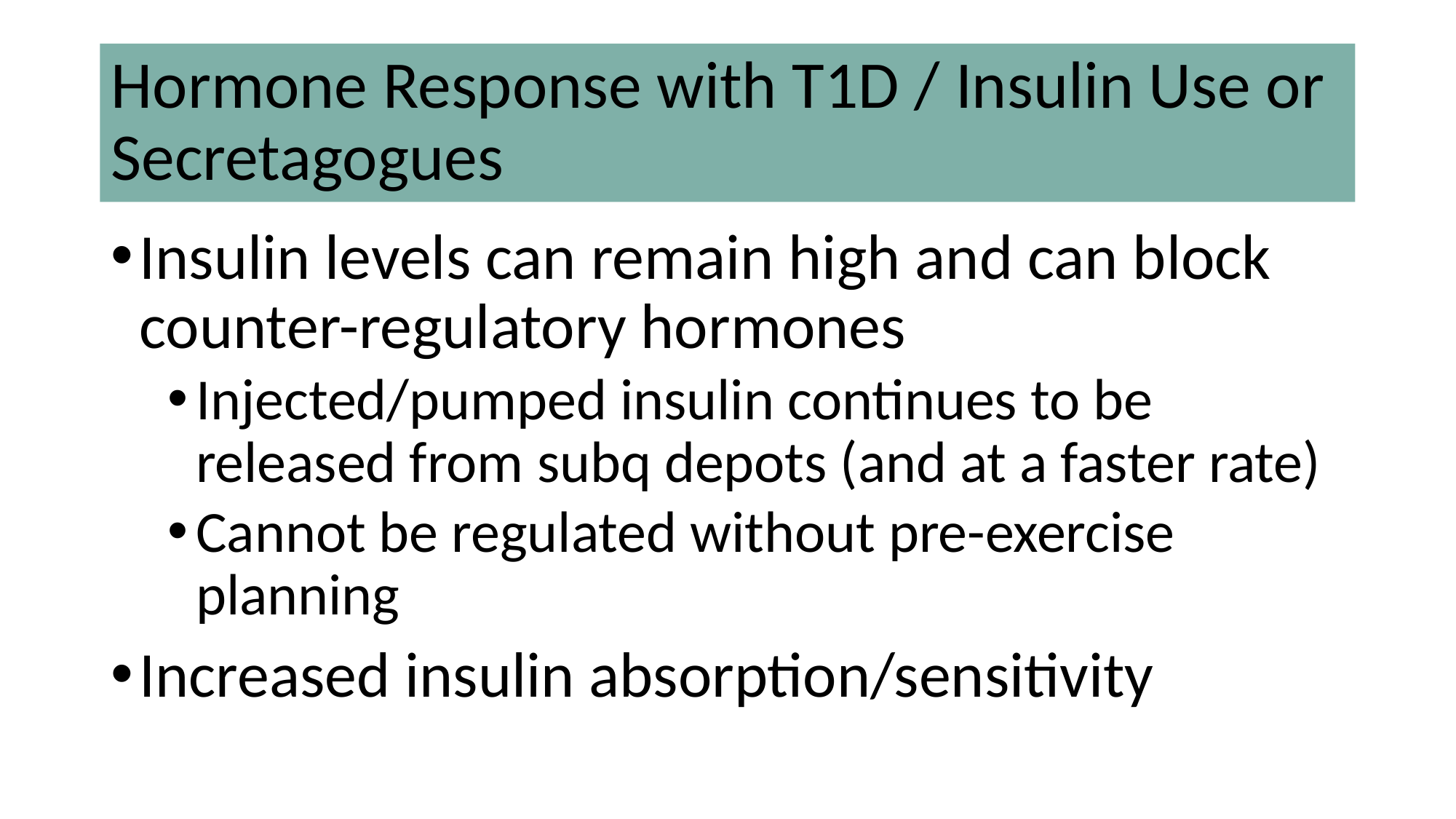

# Hormone Response with T1D / Insulin Use or Secretagogues
Insulin levels can remain high and can block counter-regulatory hormones
Injected/pumped insulin continues to be released from subq depots (and at a faster rate)
Cannot be regulated without pre-exercise planning
Increased insulin absorption/sensitivity